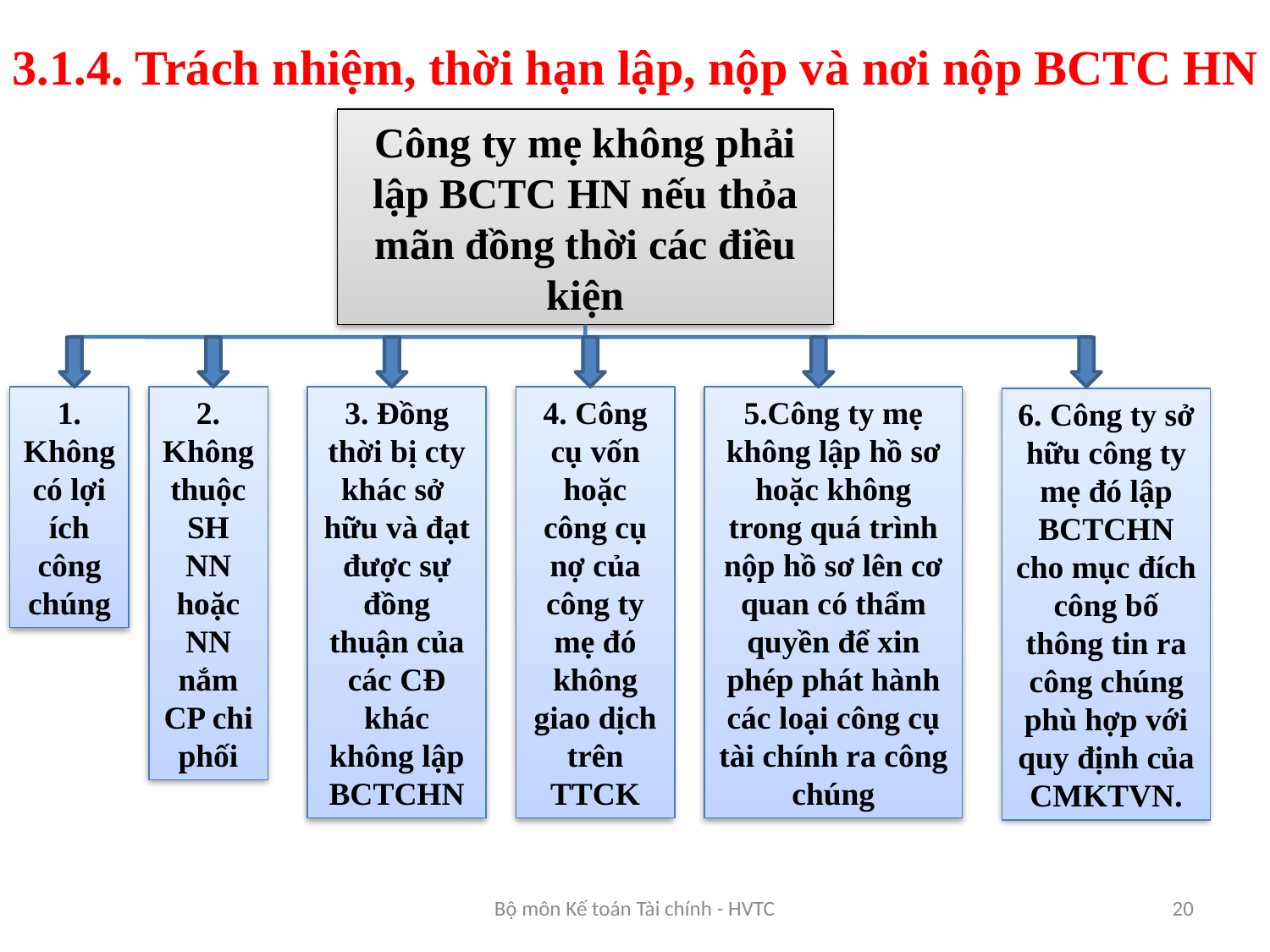

3.1.4. Trách nhiệm, thời hạn lập, nộp và nơi nộp BCTC HN
Công ty mẹ không phải lập BCTC HN nếu thỏa mãn đồng thời các điều kiện

1. Không có lợi ích công chúng
2. Không thuộc SH NN hoặc NN nắm CP chi phối
3. Đồng thời bị cty khác sở  hữu và đạt được sự đồng thuận của các CĐ khác không lập BCTCHN
4. Công cụ vốn hoặc công cụ nợ của công ty mẹ đó không giao dịch trên TTCK
5.Công ty mẹ không lập hồ sơ hoặc không trong quá trình nộp hồ sơ lên cơ quan có thẩm quyền để xin phép phát hành các loại công cụ tài chính ra công chúng
6. Công ty sở hữu công ty mẹ đó lập BCTCHN cho mục đích công bố thông tin ra công chúng phù hợp với quy định của CMKTVN.
Bộ môn Kế toán Tài chính - HVTC
20